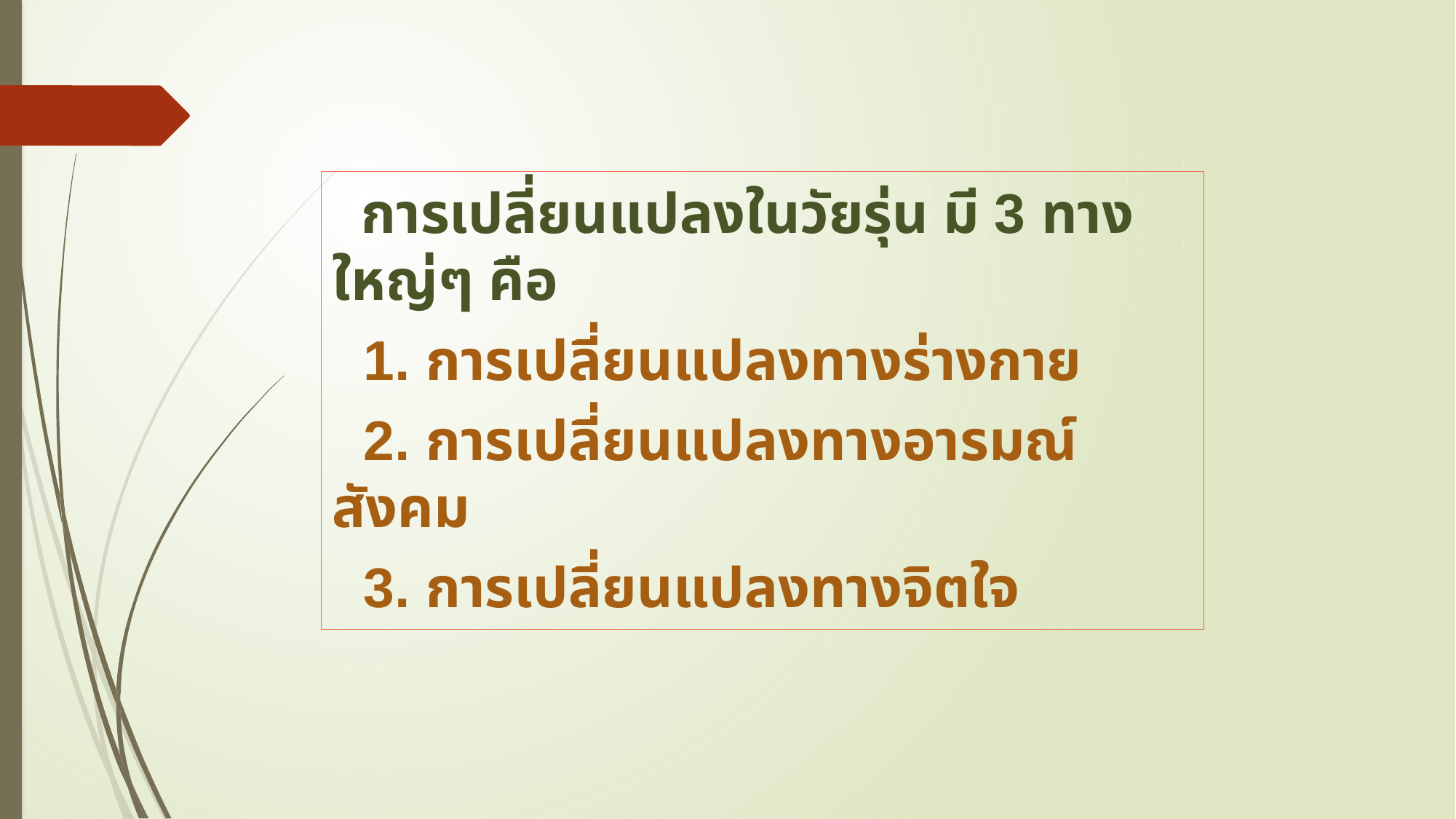

การเปลี่ยนแปลงในวัยรุ่น มี 3 ทางใหญ่ๆ คือ
  1. การเปลี่ยนแปลงทางร่างกาย
  2. การเปลี่ยนแปลงทางอารมณ์ สังคม
  3. การเปลี่ยนแปลงทางจิตใจ